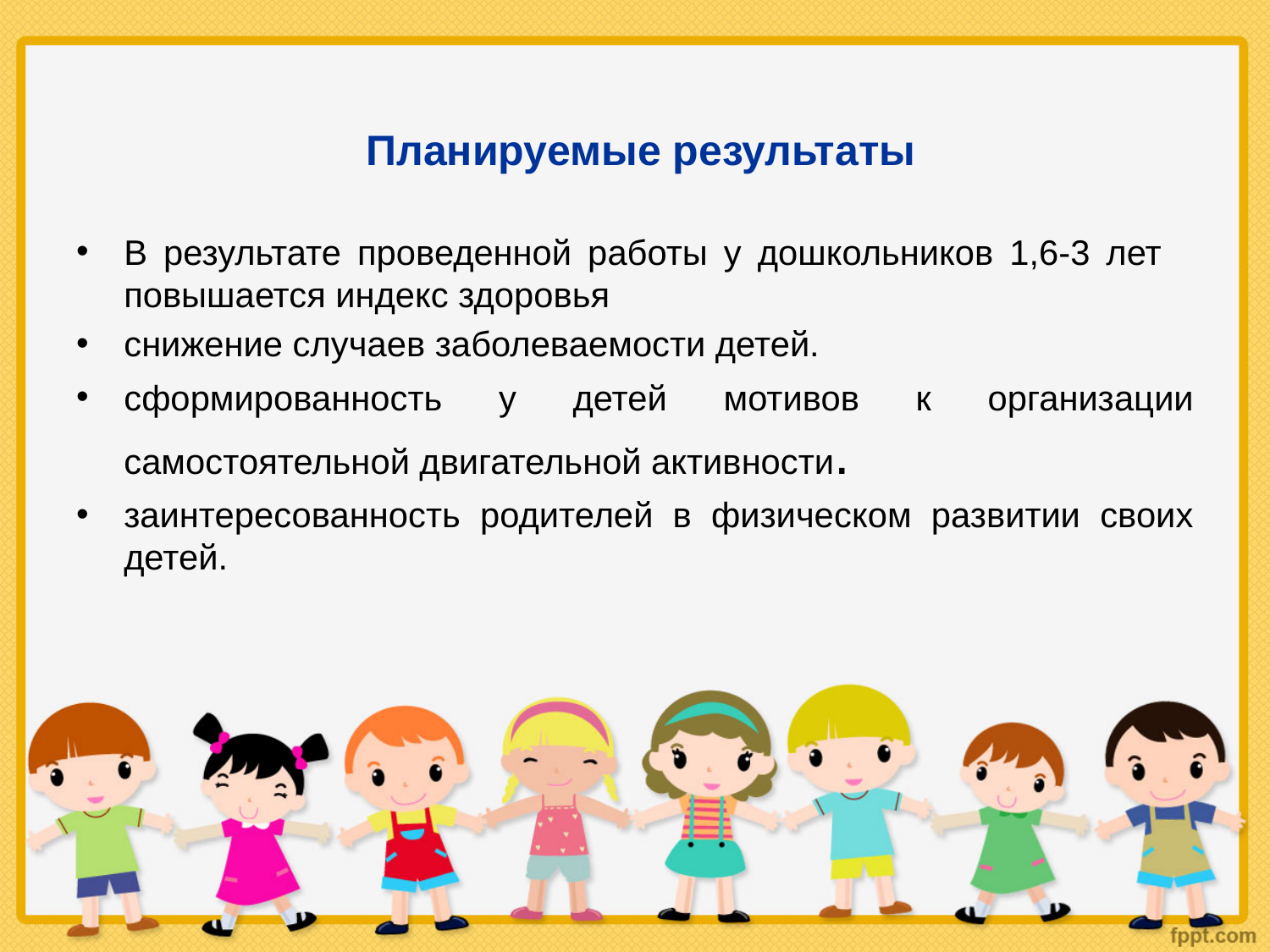

# Планируемые результаты

В результате проведенной работы у дошкольников 1,6-3 лет   повышается индекс здоровья
снижение случаев заболеваемости детей.
сформированность у детей мотивов к организации самостоятельной двигательной активности.
заинтересованность родителей в физическом развитии своих детей.